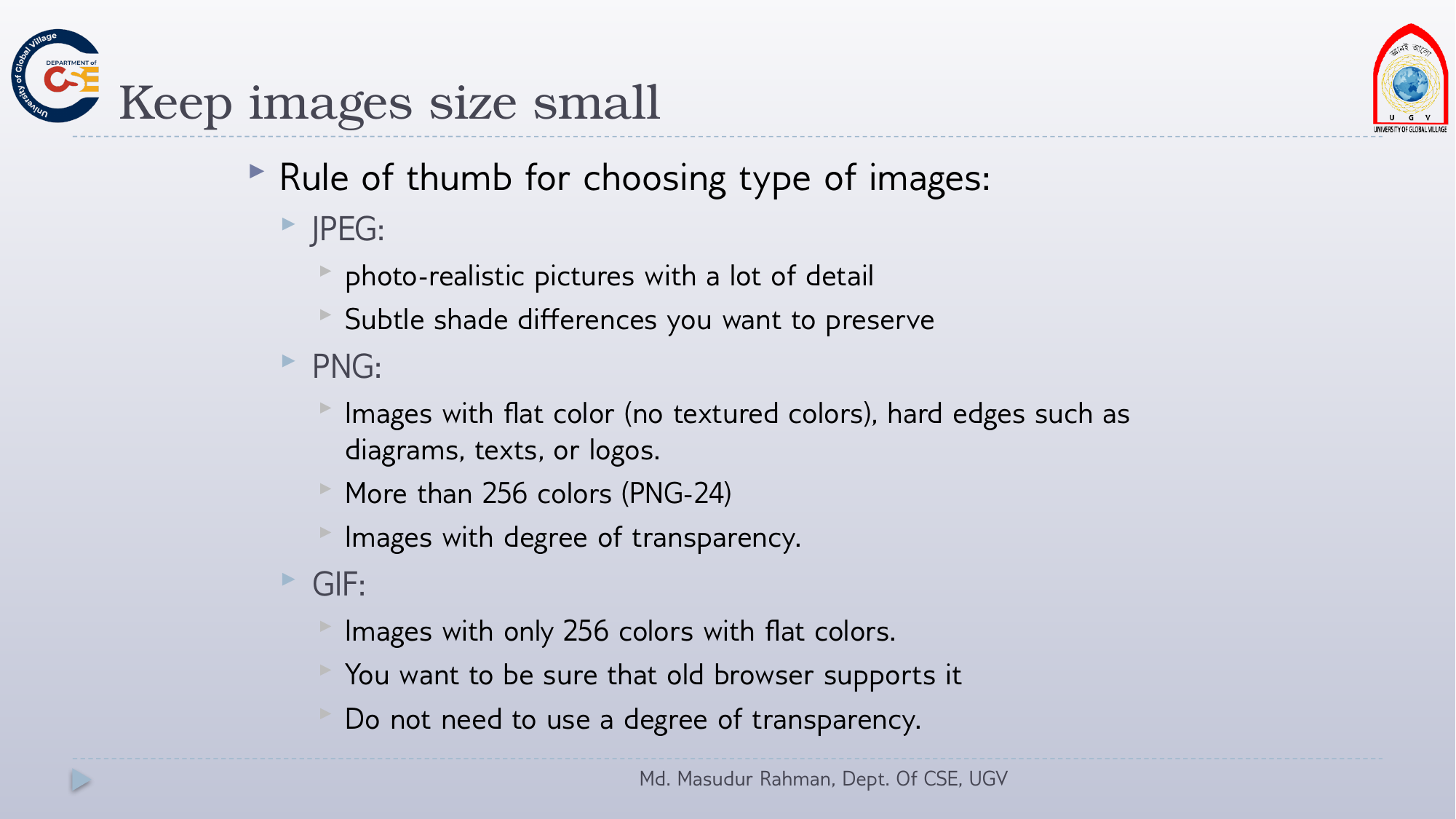

# Keep images size small
Rule of thumb for choosing type of images:
JPEG:
photo-realistic pictures with a lot of detail
Subtle shade differences you want to preserve
PNG:
Images with flat color (no textured colors), hard edges such as diagrams, texts, or logos.
More than 256 colors (PNG-24)
Images with degree of transparency.
GIF:
Images with only 256 colors with flat colors.
You want to be sure that old browser supports it
Do not need to use a degree of transparency.

Md. Masudur Rahman, Dept. Of CSE, UGV